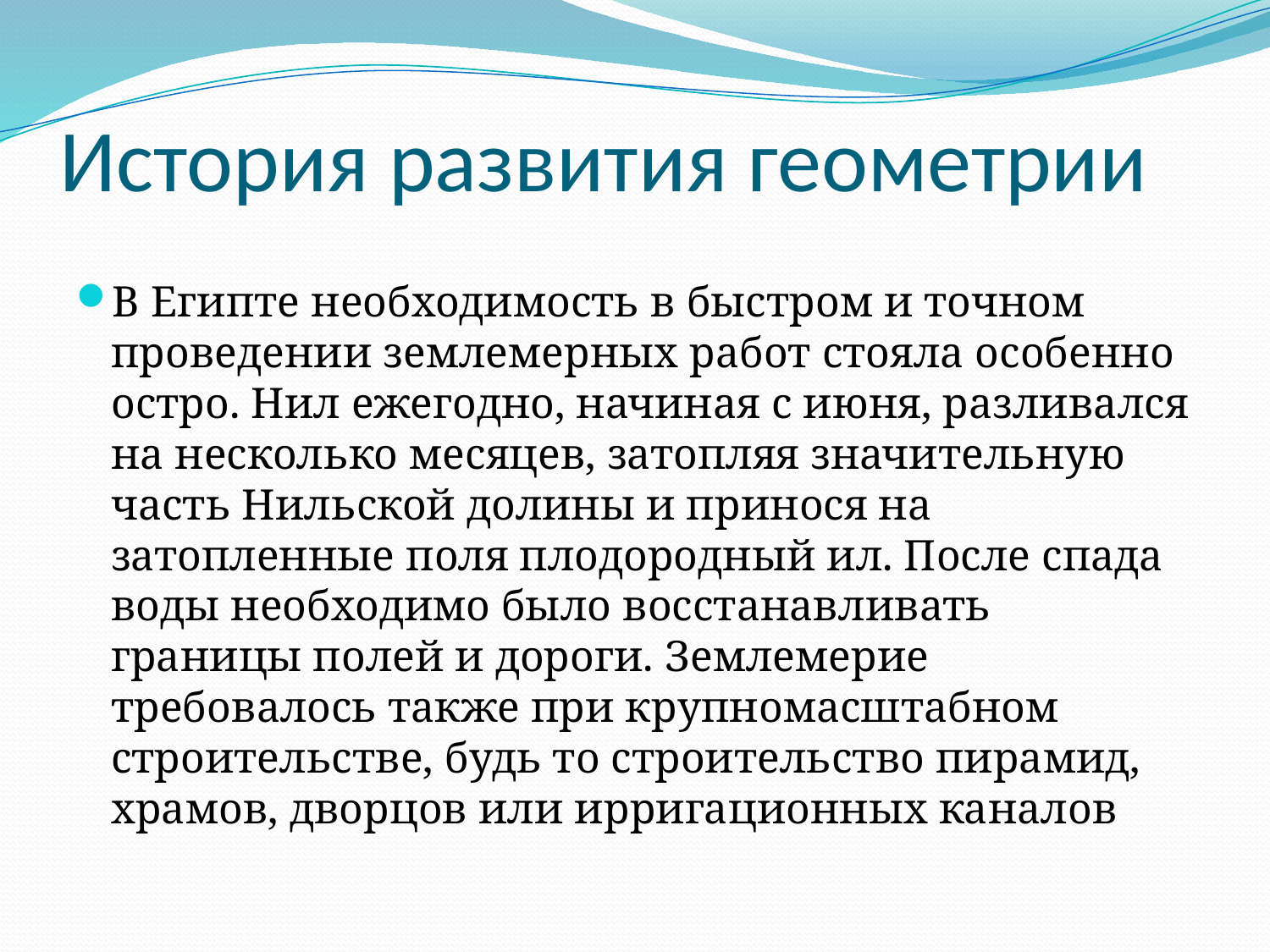

# История развития геометрии
В Египте необходимость в быстром и точном проведении землемерных работ стояла особенно остро. Нил ежегодно, начиная с июня, разливался на несколько месяцев, затопляя значительную часть Нильской долины и принося на затопленные поля плодородный ил. После спада воды необходимо было восстанавливать границы полей и дороги. Землемерие требовалось также при крупномасштабном строительстве, будь то строительство пирамид, храмов, дворцов или ирригационных каналов